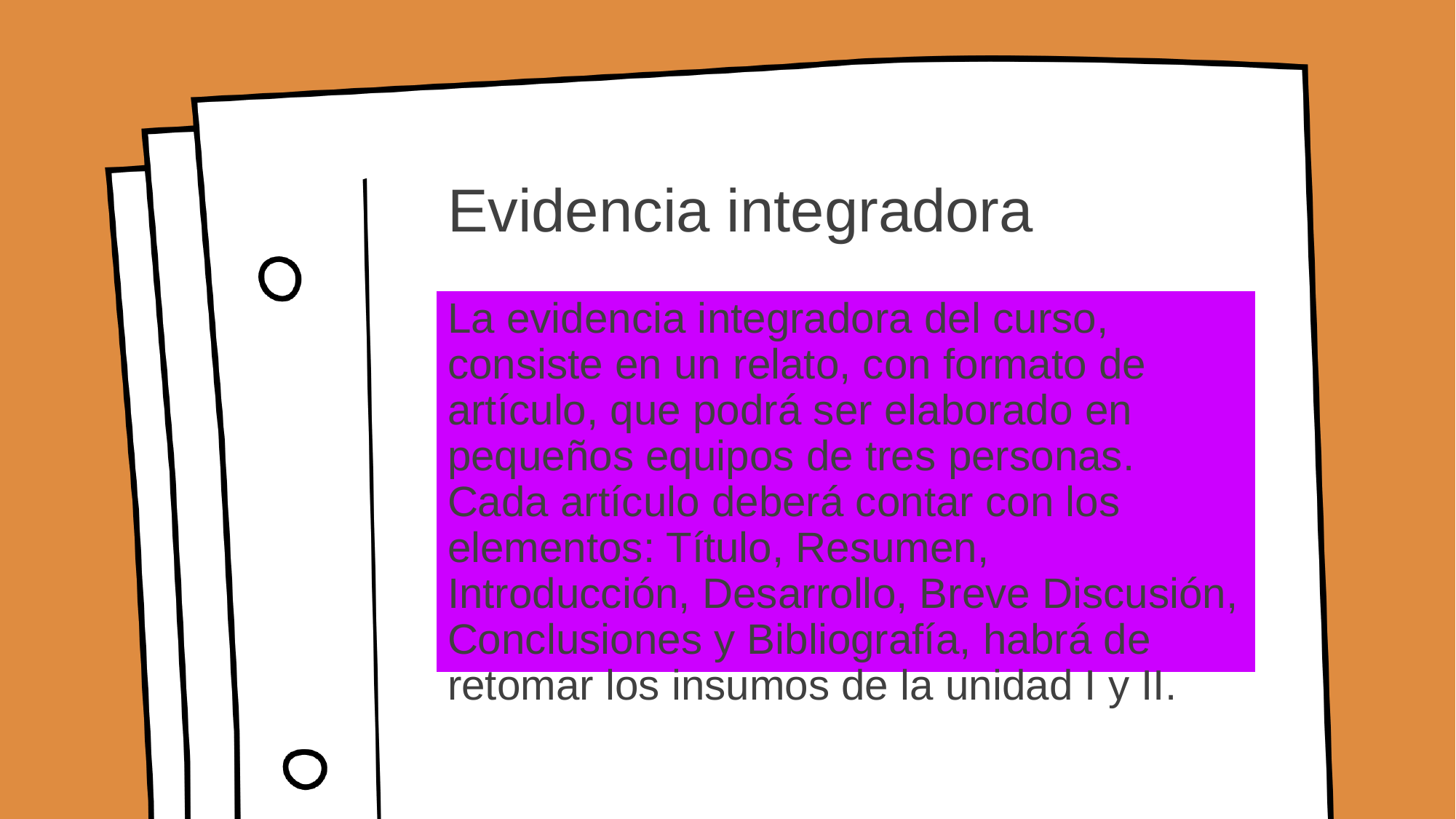

# Evidencia integradora
La evidencia integradora del curso, consiste en un relato, con formato de artículo, que podrá ser elaborado en pequeños equipos de tres personas. Cada artículo deberá contar con los elementos: Título, Resumen, Introducción, Desarrollo, Breve Discusión, Conclusiones y Bibliografía, habrá de retomar los insumos de la unidad I y II.